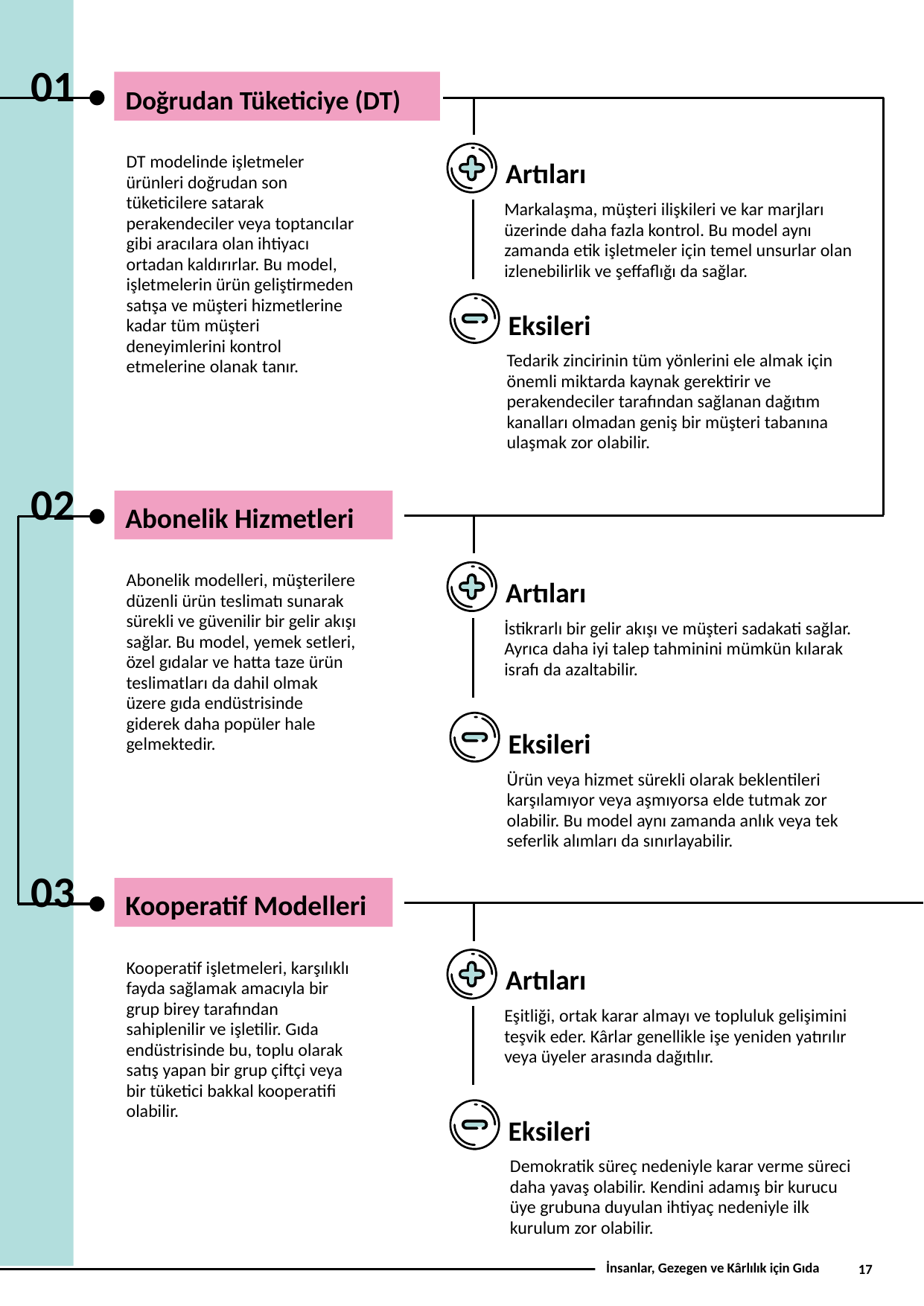

01
Doğrudan Tüketiciye (DT)

DT modelinde işletmeler ürünleri doğrudan son tüketicilere satarak perakendeciler veya toptancılar gibi aracılara olan ihtiyacı ortadan kaldırırlar. Bu model, işletmelerin ürün geliştirmeden satışa ve müşteri hizmetlerine kadar tüm müşteri deneyimlerini kontrol etmelerine olanak tanır.

Artıları

Markalaşma, müşteri ilişkileri ve kar marjları üzerinde daha fazla kontrol. Bu model aynı zamanda etik işletmeler için temel unsurlar olan izlenebilirlik ve şeffaflığı da sağlar.

Eksileri

Tedarik zincirinin tüm yönlerini ele almak için önemli miktarda kaynak gerektirir ve perakendeciler tarafından sağlanan dağıtım kanalları olmadan geniş bir müşteri tabanına ulaşmak zor olabilir.

02
Abonelik Hizmetleri

Abonelik modelleri, müşterilere düzenli ürün teslimatı sunarak sürekli ve güvenilir bir gelir akışı sağlar. Bu model, yemek setleri, özel gıdalar ve hatta taze ürün teslimatları da dahil olmak üzere gıda endüstrisinde giderek daha popüler hale gelmektedir.

Artıları
İstikrarlı bir gelir akışı ve müşteri sadakati sağlar. Ayrıca daha iyi talep tahminini mümkün kılarak israfı da azaltabilir.

Eksileri
Ürün veya hizmet sürekli olarak beklentileri karşılamıyor veya aşmıyorsa elde tutmak zor olabilir. Bu model aynı zamanda anlık veya tek seferlik alımları da sınırlayabilir.
03
Kooperatif Modelleri

Kooperatif işletmeleri, karşılıklı fayda sağlamak amacıyla bir grup birey tarafından sahiplenilir ve işletilir. Gıda endüstrisinde bu, toplu olarak satış yapan bir grup çiftçi veya bir tüketici bakkal kooperatifi olabilir.

Artıları
Eşitliği, ortak karar almayı ve topluluk gelişimini teşvik eder. Kârlar genellikle işe yeniden yatırılır veya üyeler arasında dağıtılır.

Eksileri
Demokratik süreç nedeniyle karar verme süreci daha yavaş olabilir. Kendini adamış bir kurucu üye grubuna duyulan ihtiyaç nedeniyle ilk kurulum zor olabilir.
17
İnsanlar, Gezegen ve Kârlılık için Gıda